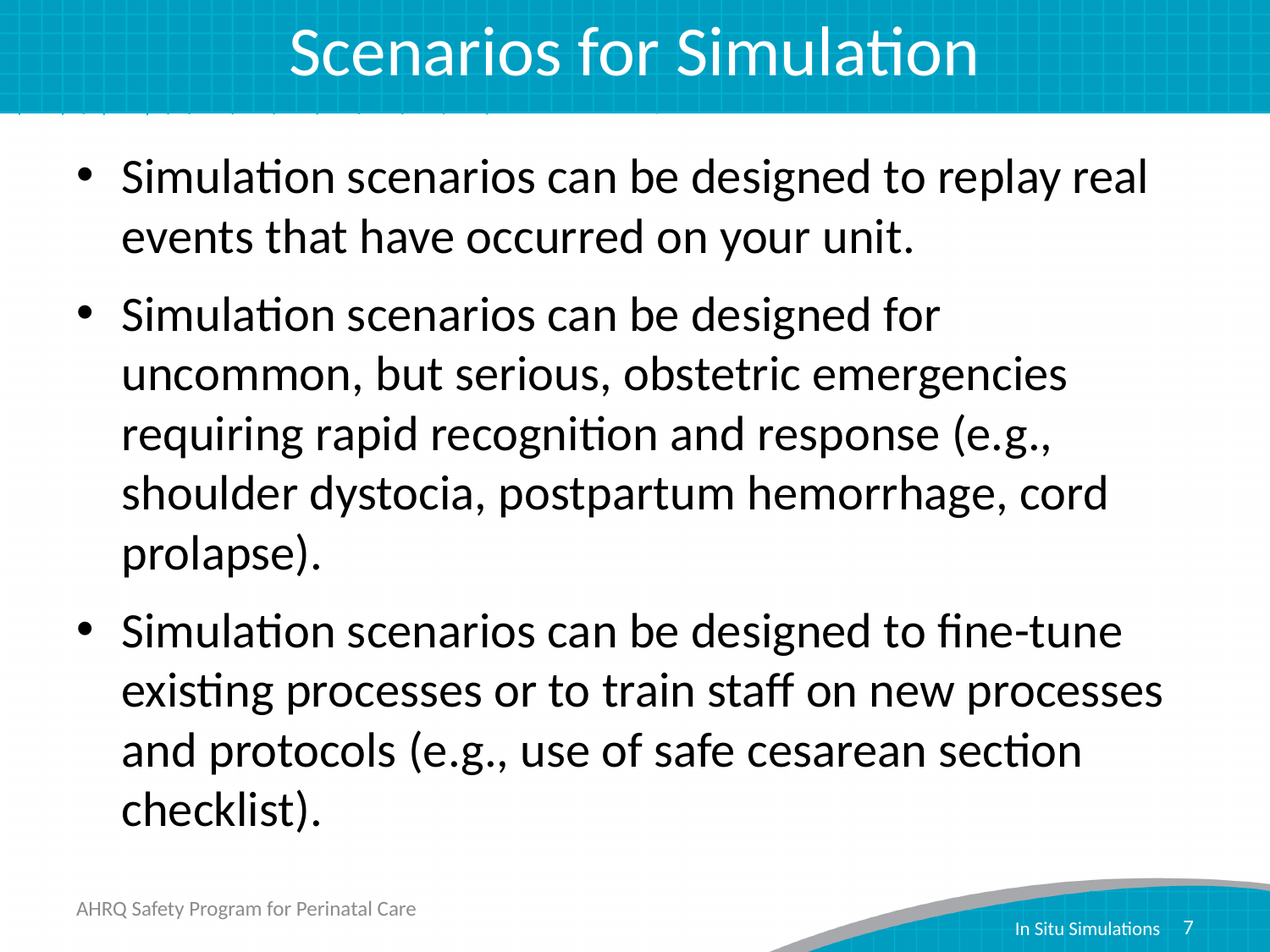

# Scenarios for Simulation
Simulation scenarios can be designed to replay real events that have occurred on your unit.
Simulation scenarios can be designed for uncommon, but serious, obstetric emergencies requiring rapid recognition and response (e.g., shoulder dystocia, postpartum hemorrhage, cord prolapse).
Simulation scenarios can be designed to fine-tune existing processes or to train staff on new processes and protocols (e.g., use of safe cesarean section checklist).
AHRQ Safety Program for Perinatal Care
7